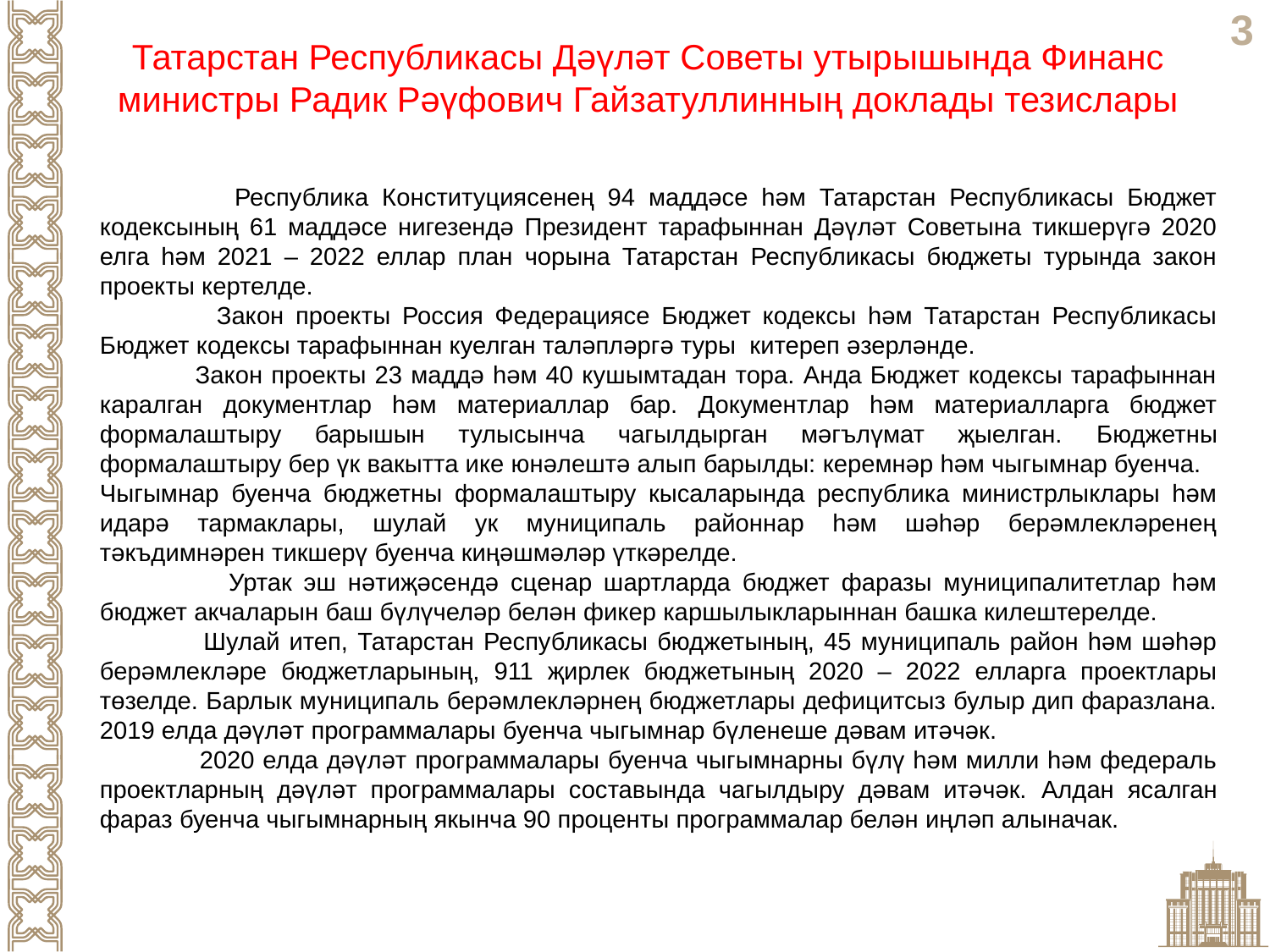

Татарстан Республикасы Дәүләт Советы утырышында Финанс
министры Радик Рәүфович Гайзатуллинның доклады тезислары
          Республика Конституциясенең 94 маддәсе һәм Татарстан Республикасы Бюджет кодексының 61 маддәсе нигезендә Президент тарафыннан Дәүләт Советына тикшерүгә 2020 елга һәм 2021 – 2022 еллар план чорына Татарстан Республикасы бюджеты турында закон проекты кертелде.
          Закон проекты Россия Федерациясе Бюджет кодексы һәм Татарстан Республикасы Бюджет кодексы тарафыннан куелган таләпләргә туры  китереп әзерләнде.
           Закон проекты 23 маддә һәм 40 кушымтадан тора. Анда Бюджет кодексы тарафыннан каралган документлар һәм материаллар бар. Документлар һәм материалларга бюджет формалаштыру барышын тулысынча чагылдырган мәгълүмат җыелган. Бюджетны формалаштыру бер үк вакытта ике юнәлештә алып барылды: керемнәр һәм чыгымнар буенча.
Чыгымнар буенча бюджетны формалаштыру кысаларында республика министрлыклары һәм идарә тармаклары, шулай ук муниципаль районнар һәм шәһәр берәмлекләренең тәкъдимнәрен тикшерү буенча киңәшмәләр үткәрелде.
           Уртак эш нәтиҗәсендә сценар шартларда бюджет фаразы муниципалитетлар һәм бюджет акчаларын баш бүлүчеләр белән фикер каршылыкларыннан башка килештерелде.
           Шулай итеп, Татарстан Республикасы бюджетының, 45 муниципаль район һәм шәһәр берәмлекләре бюджетларының, 911 җирлек бюджетының 2020 – 2022 елларга проектлары төзелде. Барлык муниципаль берәмлекләрнең бюджетлары дефицитсыз булыр дип фаразлана.
2019 елда дәүләт программалары буенча чыгымнар бүленеше дәвам итәчәк.
            2020 елда дәүләт программалары буенча чыгымнарны бүлү һәм милли һәм федераль проектларның дәүләт программалары составында чагылдыру дәвам итәчәк. Алдан ясалган фараз буенча чыгымнарның якынча 90 проценты программалар белән иңләп алыначак.